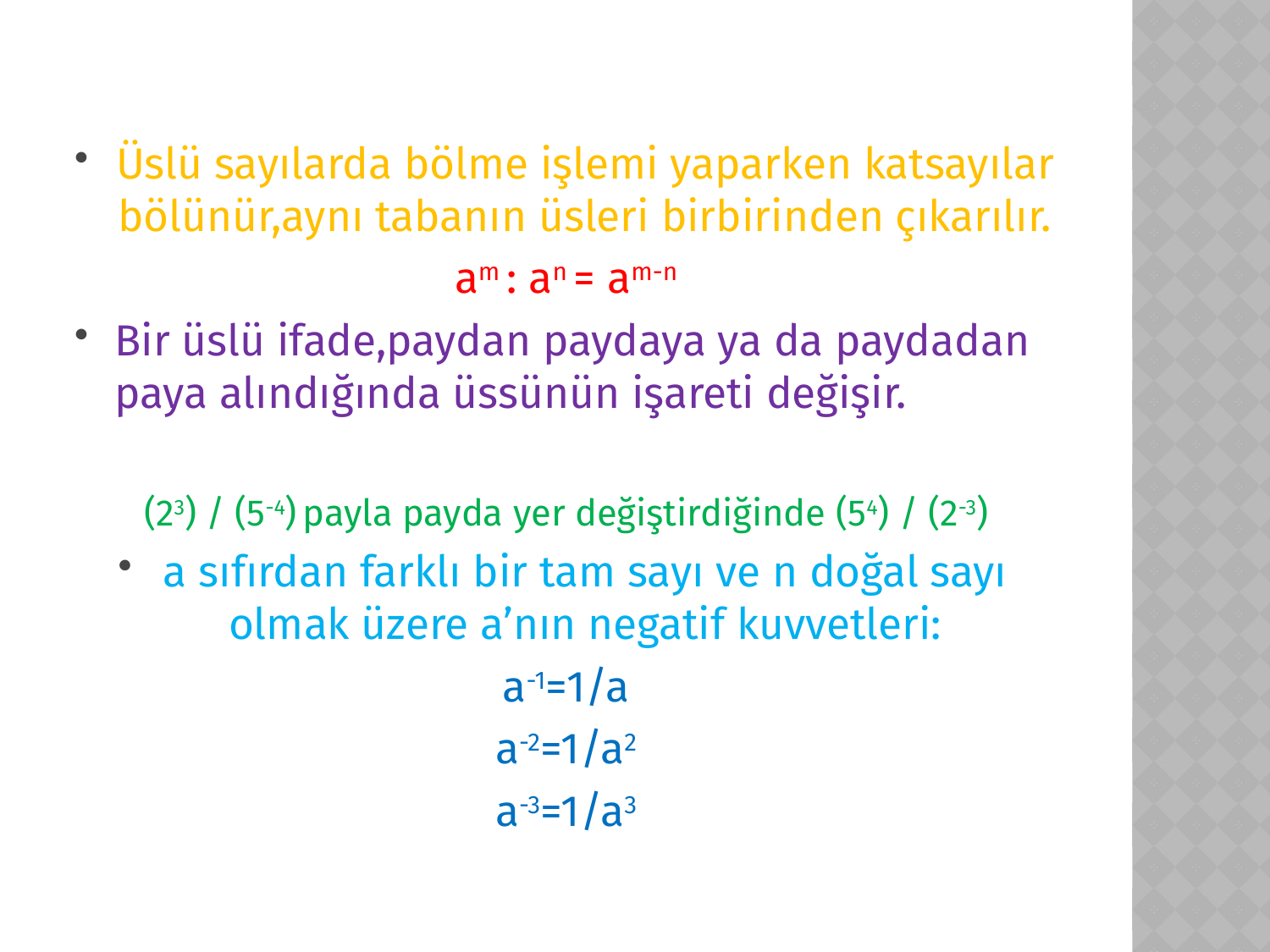

Üslü sayılarda bölme işlemi yaparken katsayılar bölünür,aynı tabanın üsleri birbirinden çıkarılır.
am : an = am-n
Bir üslü ifade,paydan paydaya ya da paydadan paya alındığında üssünün işareti değişir.

(23) / (5-4) payla payda yer değiştirdiğinde (54) / (2-3)
a sıfırdan farklı bir tam sayı ve n doğal sayı olmak üzere a’nın negatif kuvvetleri:
a-1=1/a
a-2=1/a2
a-3=1/a3